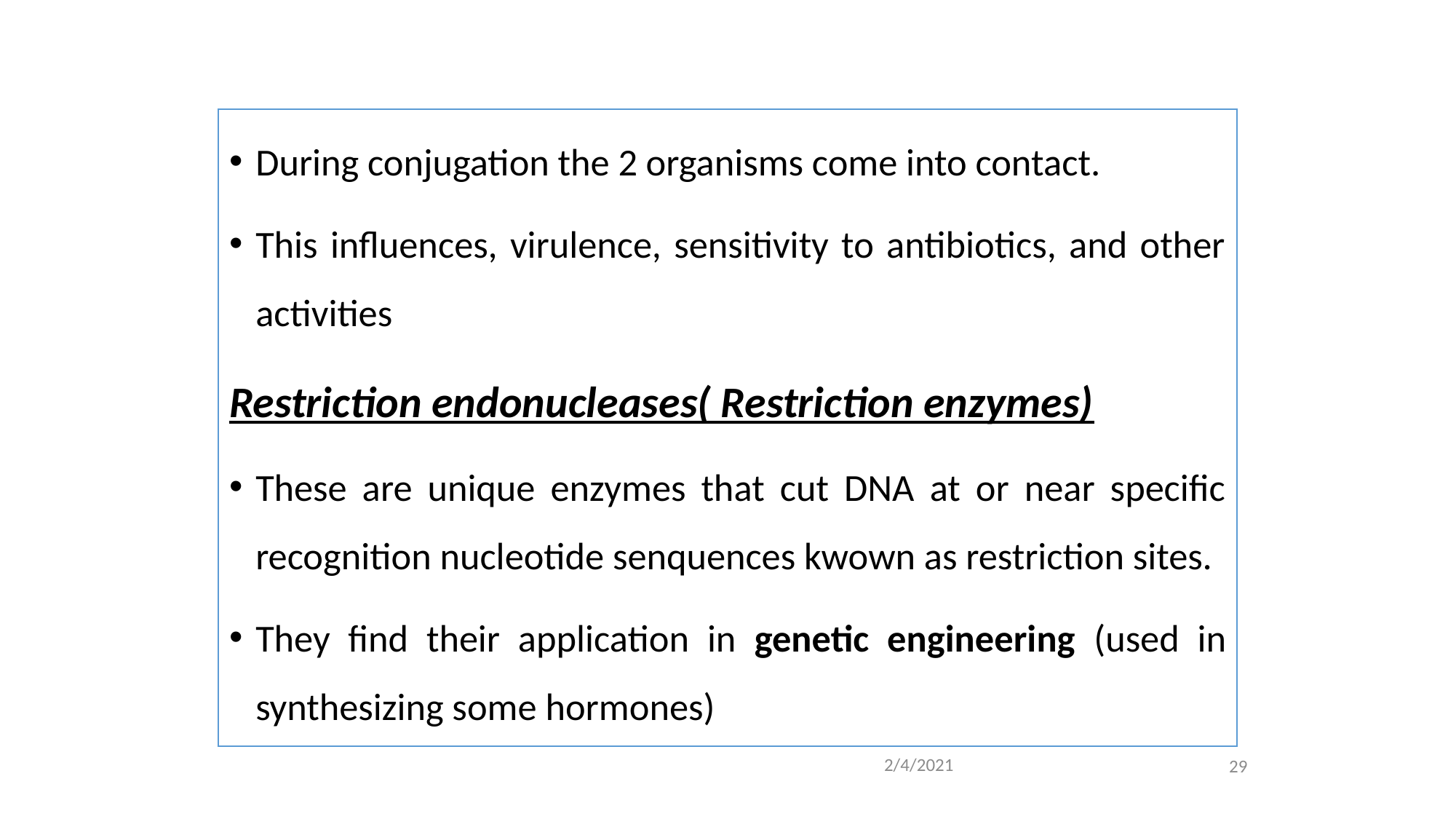

#
During conjugation the 2 organisms come into contact.
This influences, virulence, sensitivity to antibiotics, and other activities
Restriction endonucleases( Restriction enzymes)
These are unique enzymes that cut DNA at or near specific recognition nucleotide senquences kwown as restriction sites.
They find their application in genetic engineering (used in synthesizing some hormones)

29
2/4/2021